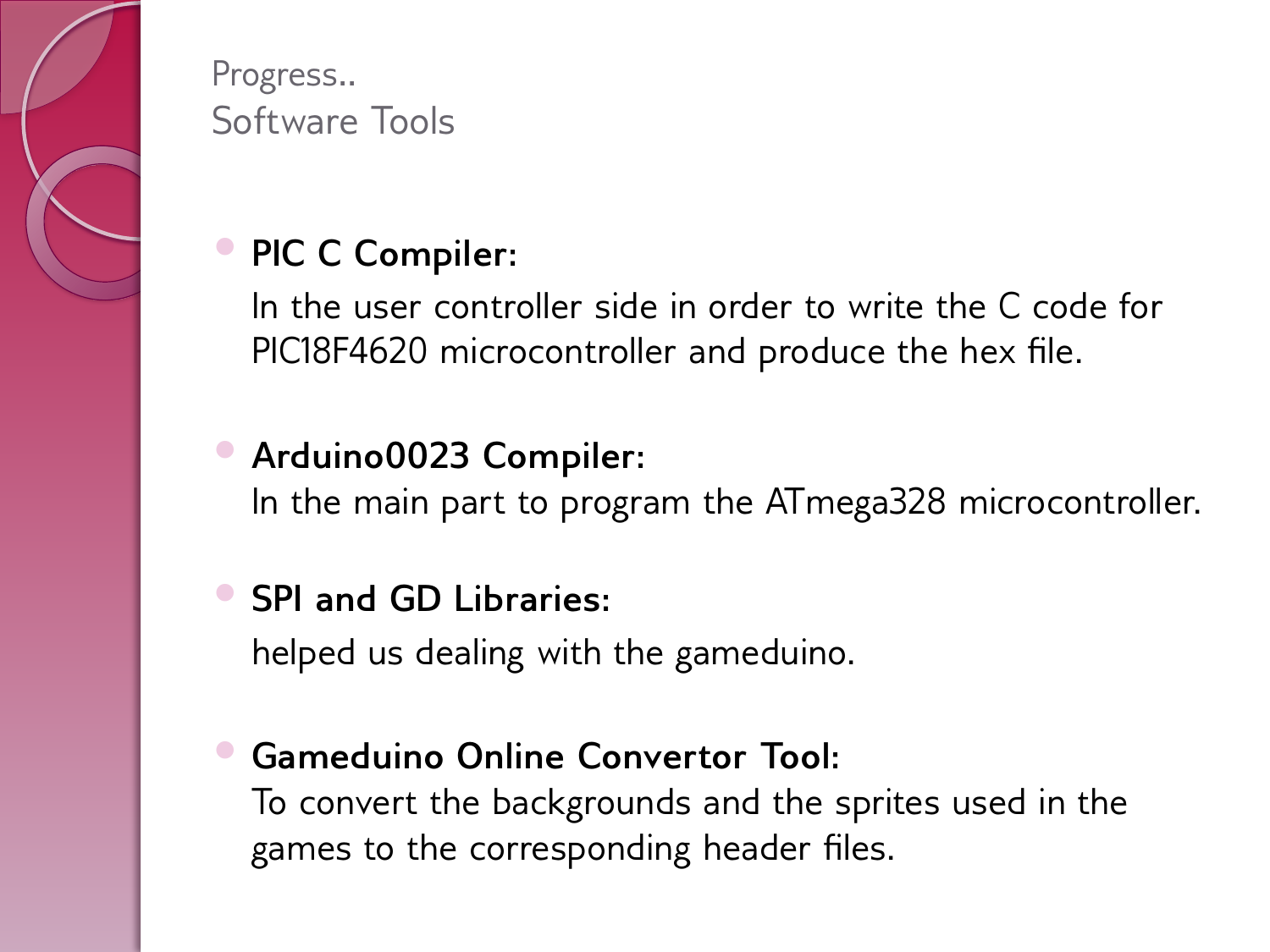

# Progress.. Software Tools

PIC C Compiler:
	In the user controller side in order to write the C code for PIC18F4620 microcontroller and produce the hex file.

Arduino0023 Compiler:
In the main part to program the ATmega328 microcontroller.
SPI and GD Libraries:
	helped us dealing with the gameduino.

Gameduino Online Convertor Tool:
To convert the backgrounds and the sprites used in the games to the corresponding header files.